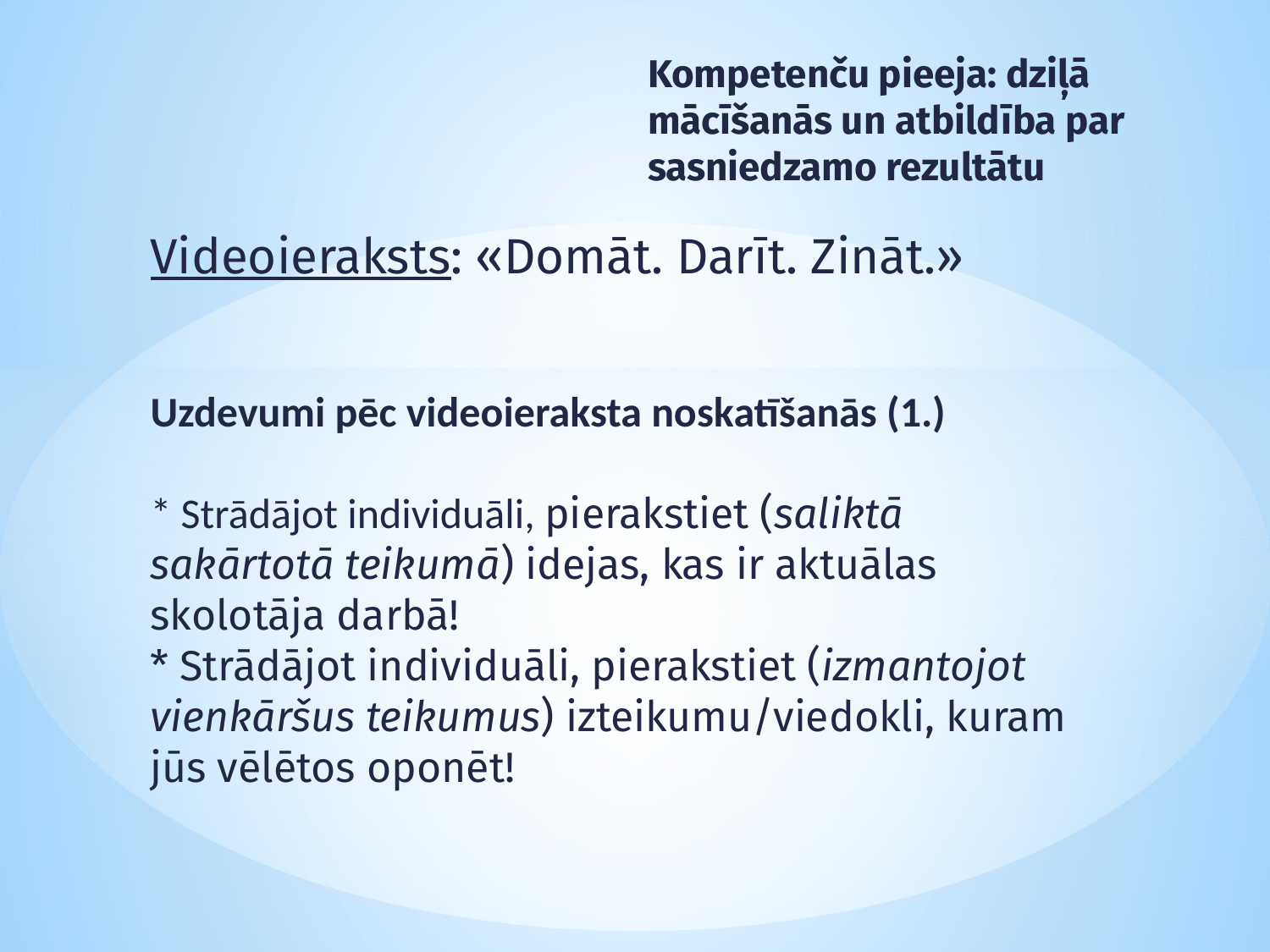

Kompetenču pieeja: dziļā mācīšanās un atbildība par sasniedzamo rezultātu
# Videoieraksts: «Domāt. Darīt. Zināt.» Uzdevumi pēc videoieraksta noskatīšanās (1.) * Strādājot individuāli, pierakstiet (saliktā sakārtotā teikumā) idejas, kas ir aktuālas skolotāja darbā! * Strādājot individuāli, pierakstiet (izmantojot vienkāršus teikumus) izteikumu/viedokli, kuram jūs vēlētos oponēt!